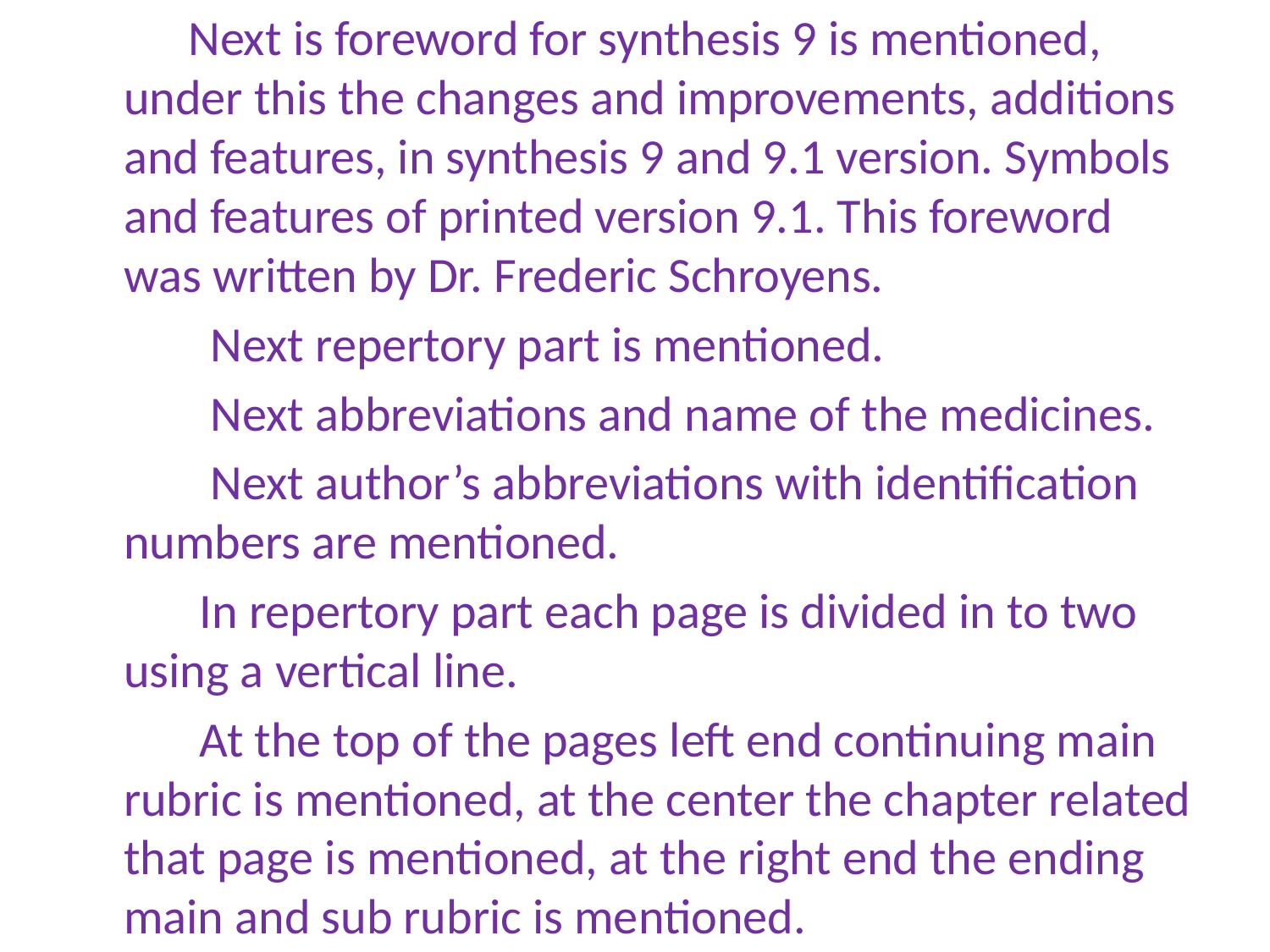

Next is foreword for synthesis 9 is mentioned, under this the changes and improvements, additions and features, in synthesis 9 and 9.1 version. Symbols and features of printed version 9.1. This foreword was written by Dr. Frederic Schroyens.
            Next repertory part is mentioned.
            Next abbreviations and name of the medicines.
            Next author’s abbreviations with identification numbers are mentioned.
           In repertory part each page is divided in to two using a vertical line.
           At the top of the pages left end continuing main rubric is mentioned, at the center the chapter related that page is mentioned, at the right end the ending main and sub rubric is mentioned.